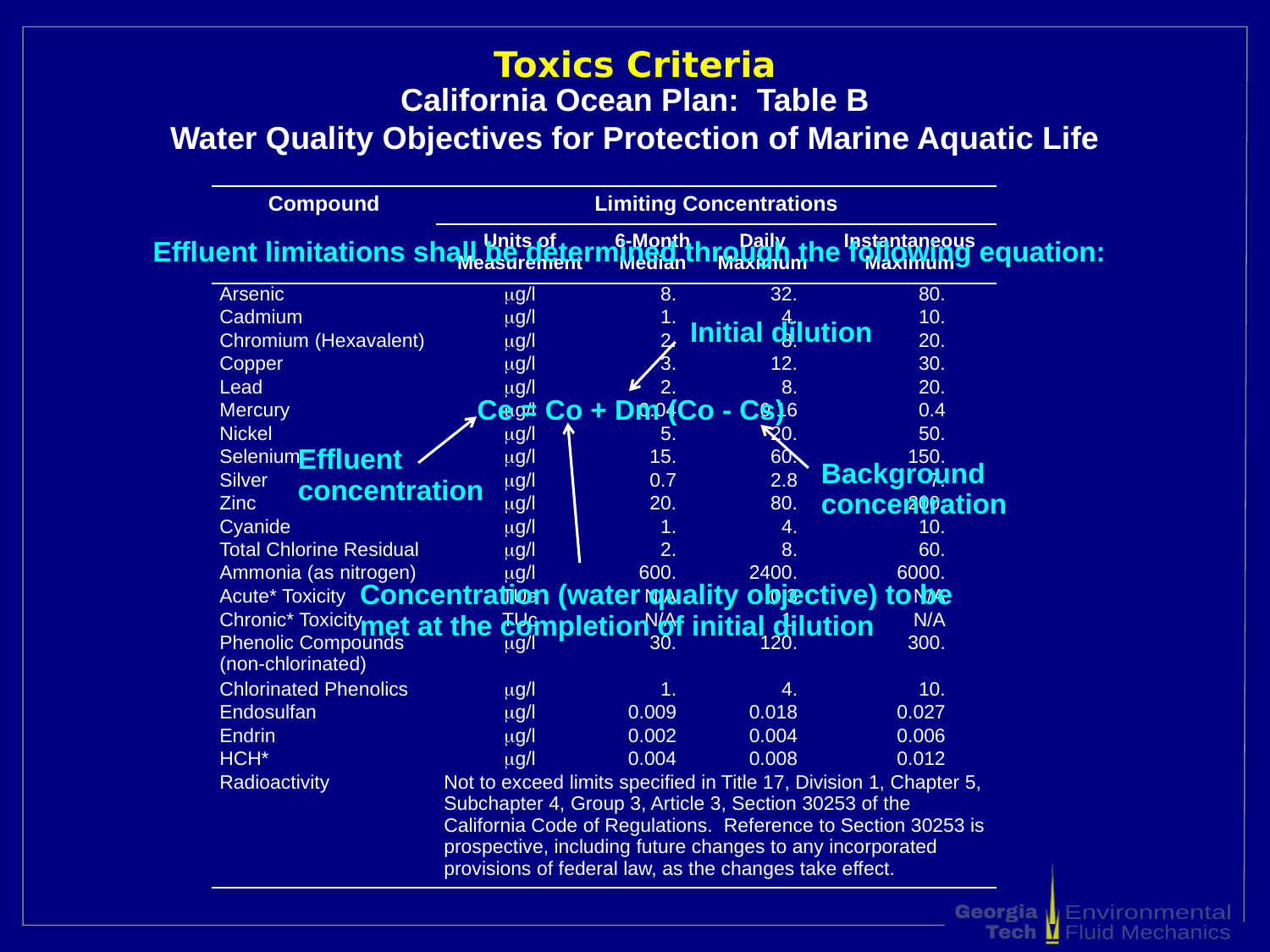

# Toxics Criteria
California Ocean Plan:  Table B
Water Quality Objectives for Protection of Marine Aquatic Life
| Compound | Limiting Concentrations |  |  |  |
| --- | --- | --- | --- | --- |
|  | Units of Measurement | 6-Month Median | Daily Maximum | Instantaneous Maximum |
| Arsenic | μg/l | 8. | 32. | 80. |
| Cadmium | μg/l | 1. | 4. | 10. |
| Chromium (Hexavalent) | μg/l | 2. | 8. | 20. |
| Copper | μg/l | 3. | 12. | 30. |
| Lead | μg/l | 2. | 8. | 20. |
| Mercury | μg/l | 0.04 | 0.16 | 0.4 |
| Nickel | μg/l | 5. | 20. | 50. |
| Selenium | μg/l | 15. | 60. | 150. |
| Silver | μg/l | 0.7 | 2.8 | 7. |
| Zinc | μg/l | 20. | 80. | 200. |
| Cyanide | μg/l | 1. | 4. | 10. |
| Total Chlorine Residual | μg/l | 2. | 8. | 60. |
| Ammonia (as nitrogen) | μg/l | 600. | 2400. | 6000. |
| Acute\* Toxicity | TUa | N/A | 0.3 | N/A |
| Chronic\* Toxicity | TUc | N/A | 1. | N/A |
| Phenolic Compounds (non-chlorinated) | μg/l | 30. | 120. | 300. |
| Chlorinated Phenolics | μg/l | 1. | 4. | 10. |
| Endosulfan | μg/l | 0.009 | 0.018 | 0.027 |
| Endrin | μg/l | 0.002 | 0.004 | 0.006 |
| HCH\* | μg/l | 0.004 | 0.008 | 0.012 |
| Radioactivity | Not to exceed limits specified in Title 17, Division 1, Chapter 5, Subchapter 4, Group 3, Article 3, Section 30253 of the California Code of Regulations. Reference to Section 30253 is prospective, including future changes to any incorporated provisions of federal law, as the changes take effect. |  |  |  |
Effluent limitations shall be determined through the following equation:
Initial dilution
Ce = Co + Dm (Co - Cs)
Effluent concentration
Background
concentration
Concentration (water quality objective) to be met at the completion of initial dilution